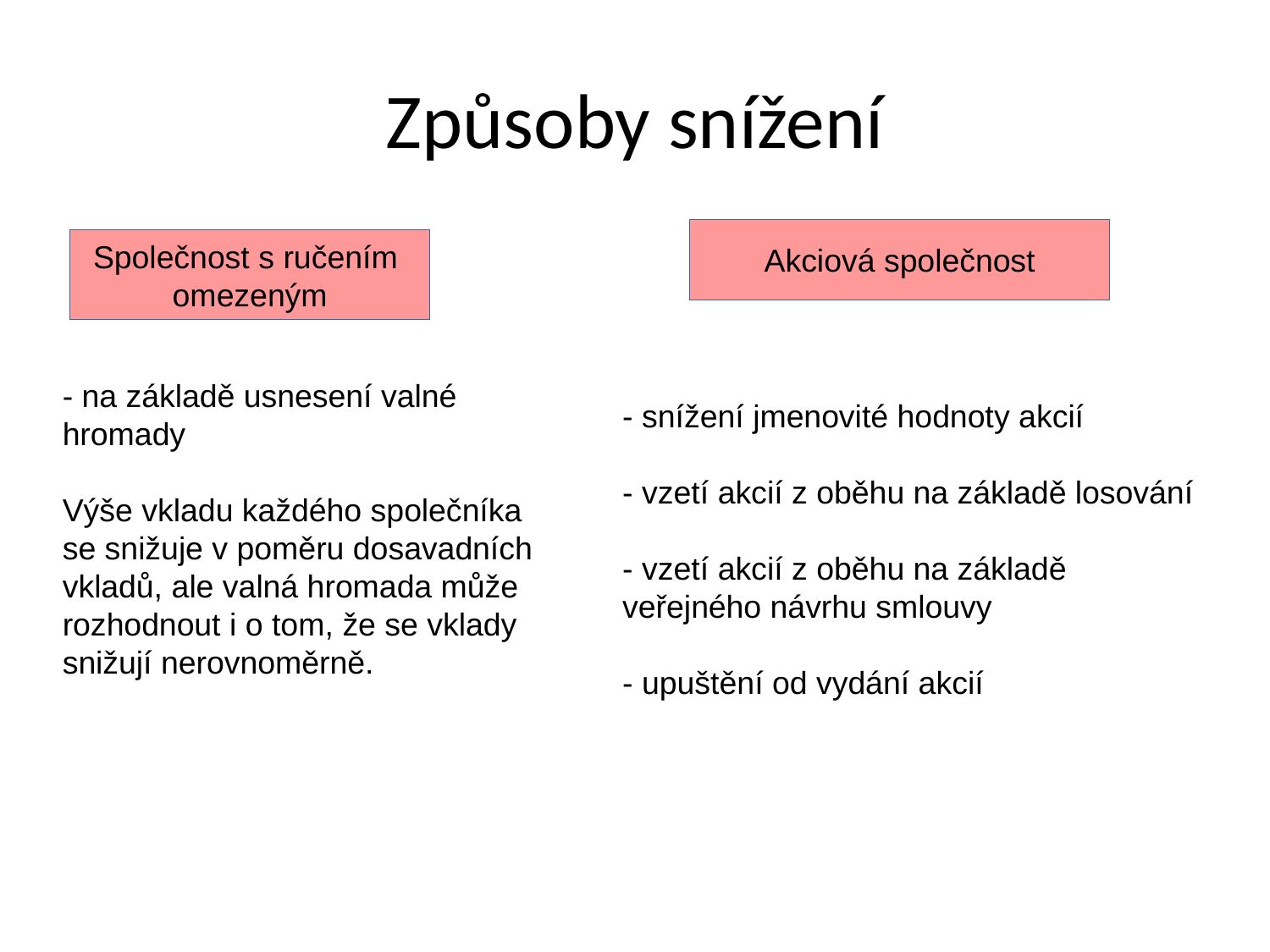

Způsoby snížení
Akciová společnost
Společnost s ručením
omezeným
- na základě usnesení valné hromady

Výše vkladu každého společníka se snižuje v poměru dosavadních vkladů, ale valná hromada může rozhodnout i o tom, že se vklady snižují nerovnoměrně.
- snížení jmenovité hodnoty akcií

- vzetí akcií z oběhu na základě losování

- vzetí akcií z oběhu na základě veřejného návrhu smlouvy

- upuštění od vydání akcií